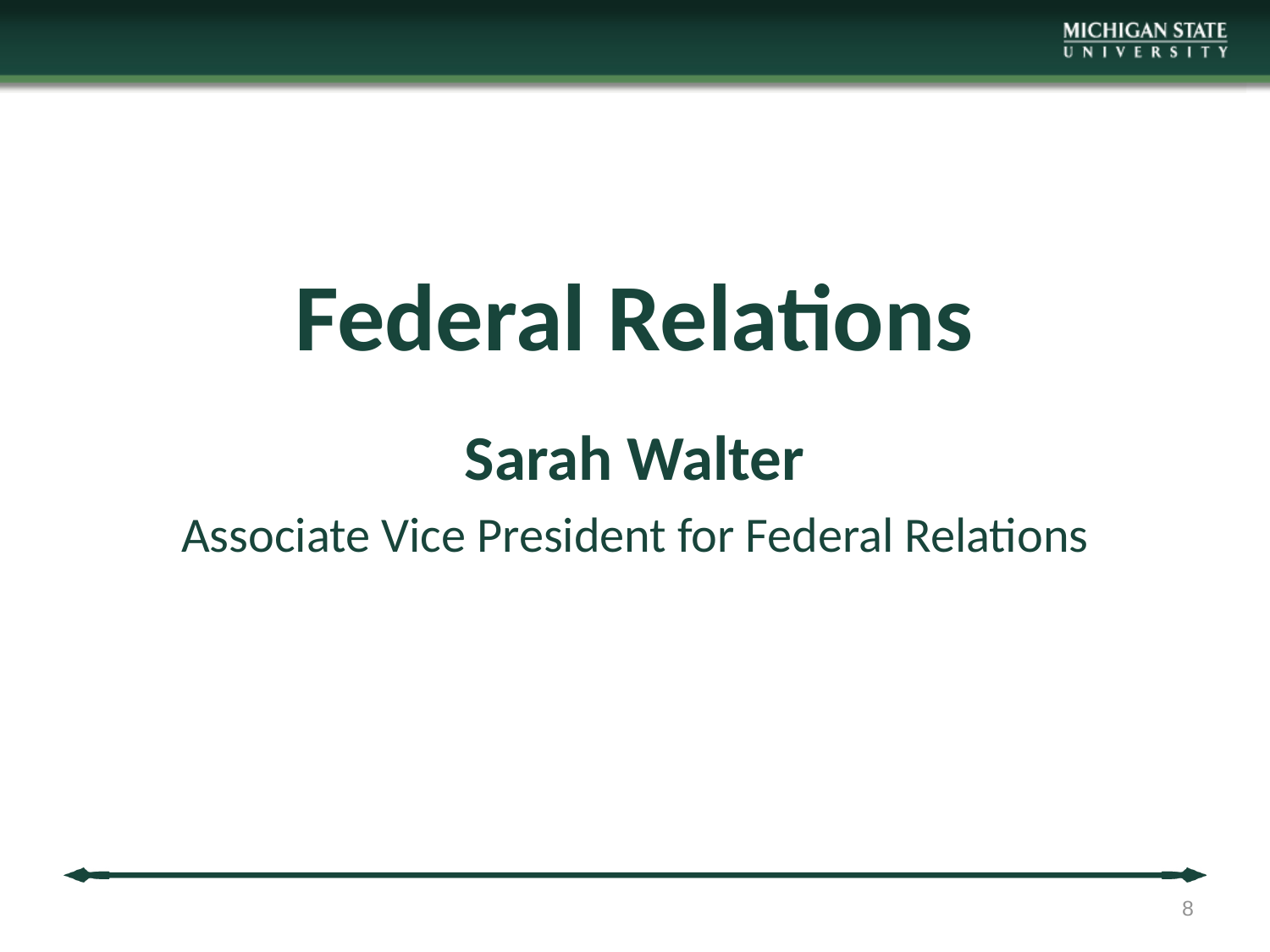

# Federal Relations

Sarah Walter
Associate Vice President for Federal Relations
8